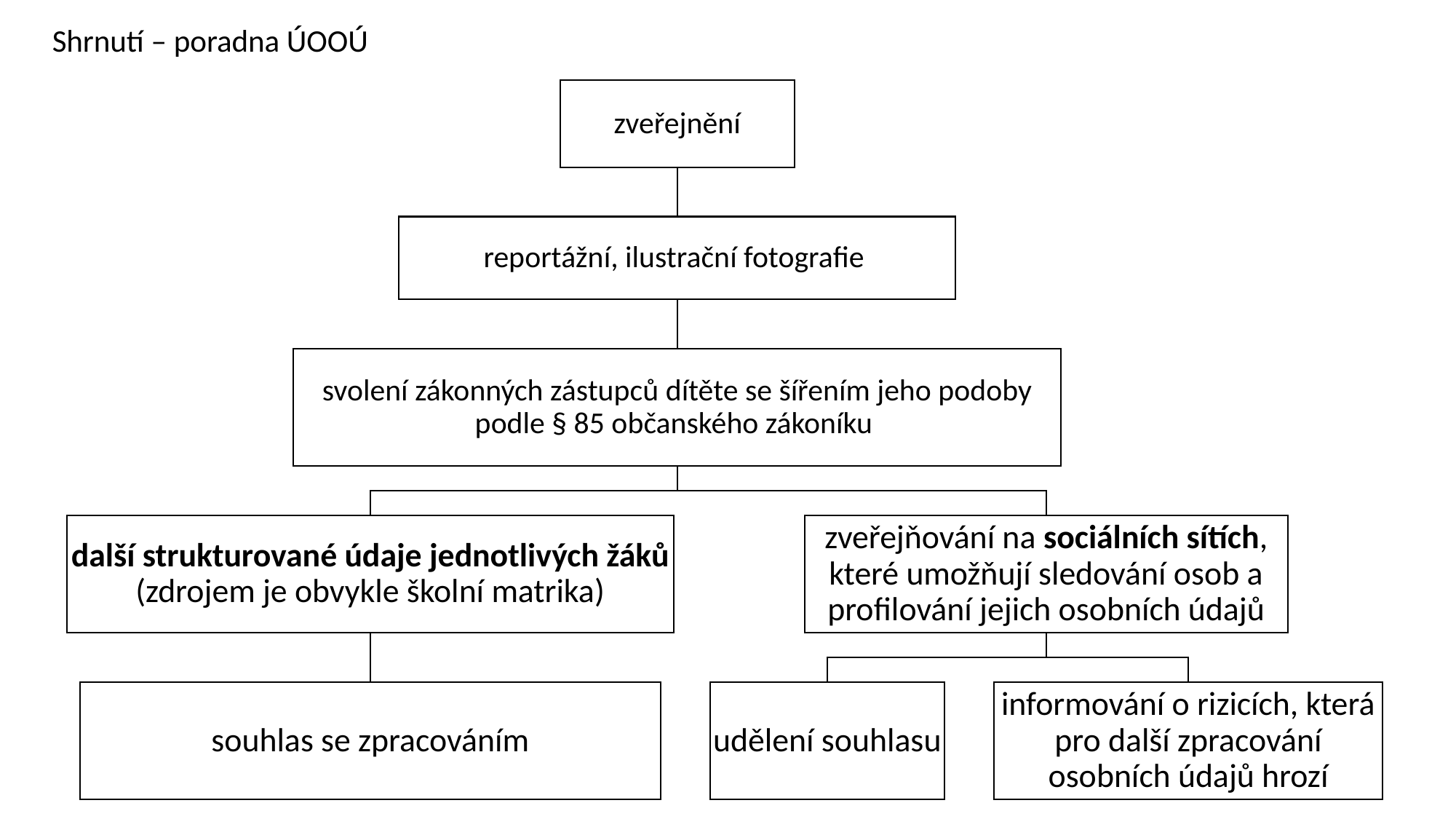

# Shrnutí – poradna ÚOOÚ
zveřejnění
reportážní, ilustrační fotografie
svolení zákonných zástupců dítěte se šířením jeho podoby podle § 85 občanského zákoníku
další strukturované údaje jednotlivých žáků (zdrojem je obvykle školní matrika)
souhlas se zpracováním
zveřejňování na sociálních sítích, které umožňují sledování osob a profilování jejich osobních údajů
udělení souhlasu
informování o rizicích, která pro další zpracování osobních údajů hrozí